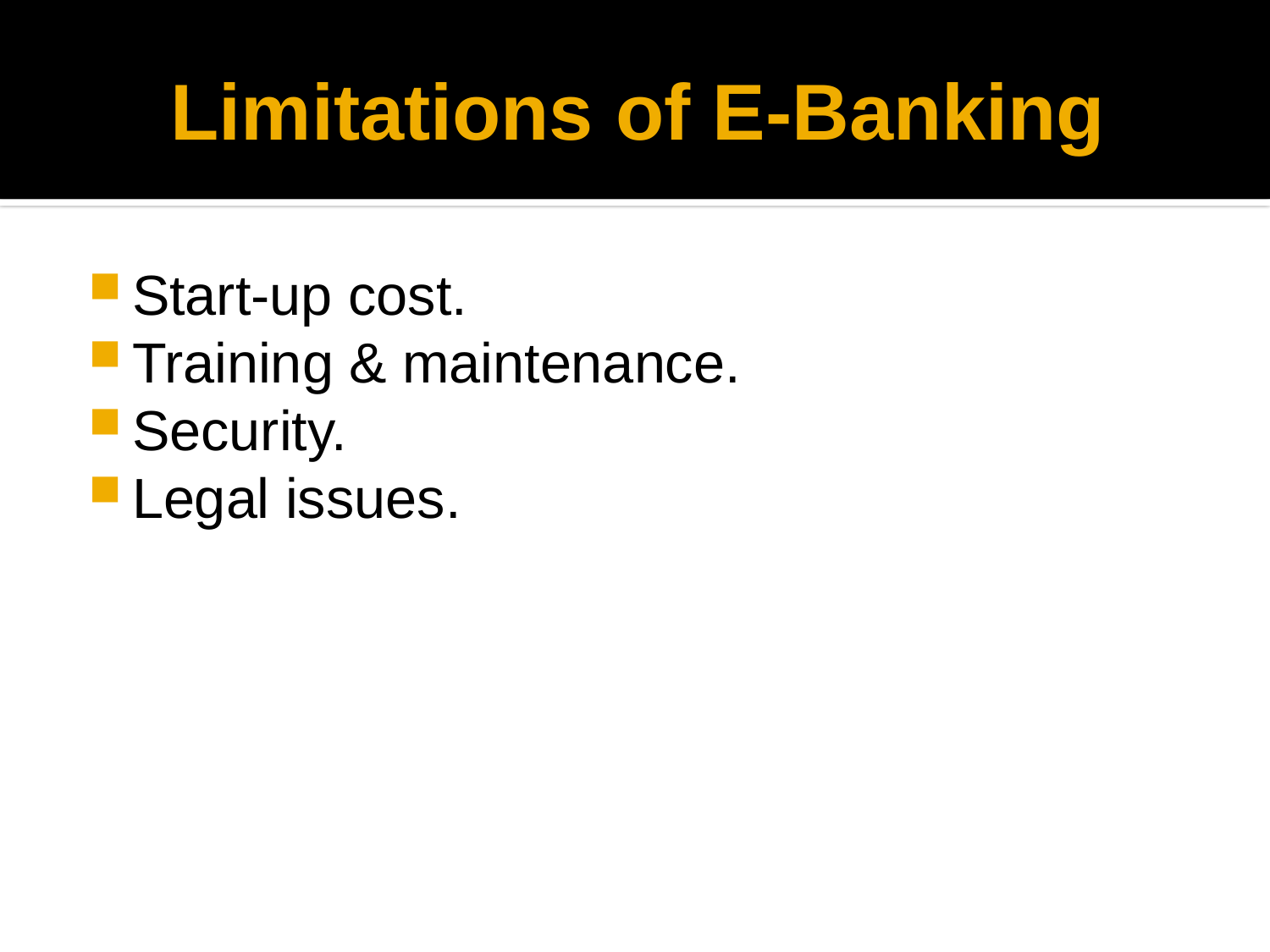

# Limitations of E-Banking
Start-up cost.
Training & maintenance.
Security.
Legal issues.